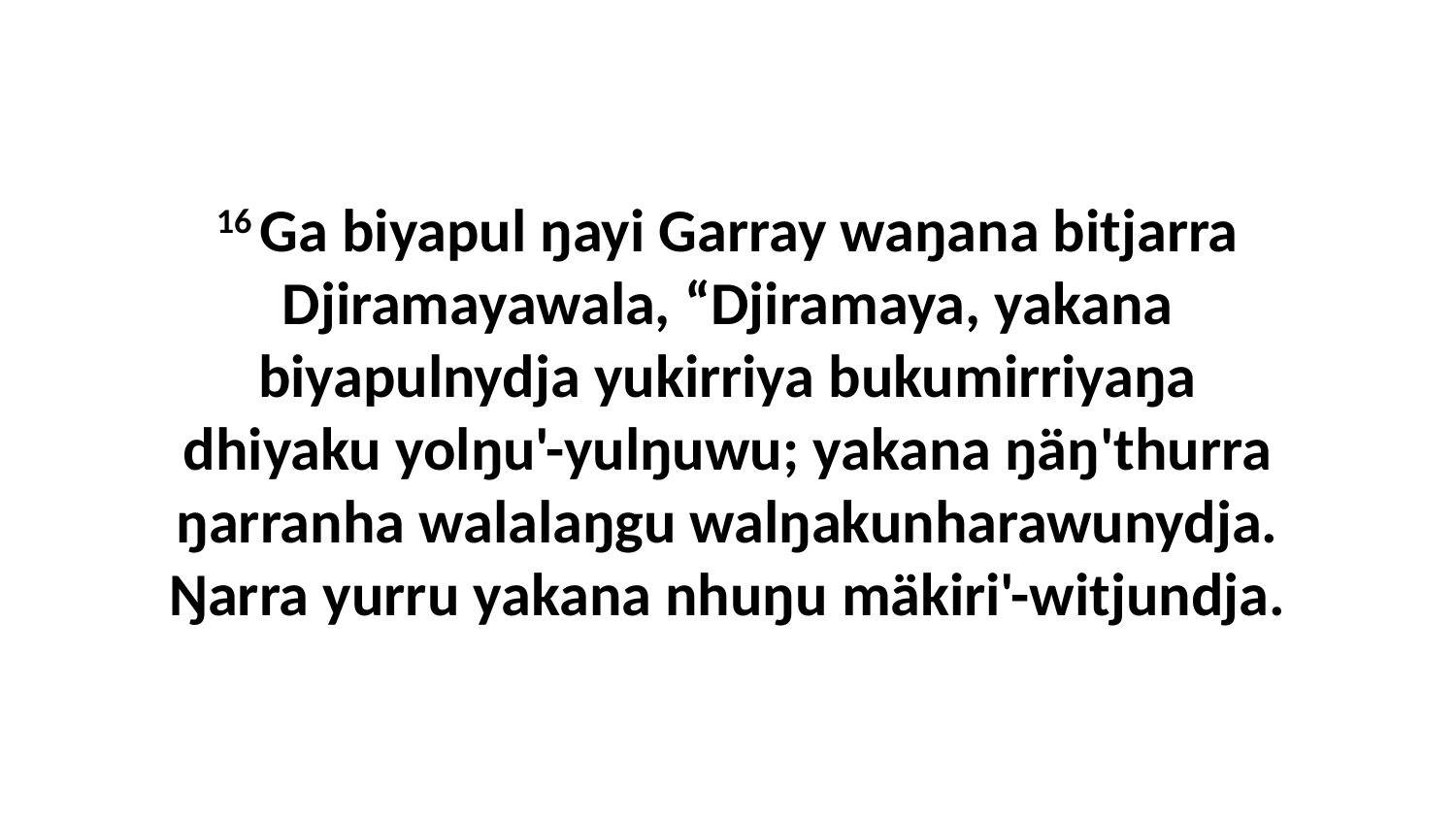

16 Ga biyapul ŋayi Garray waŋana bitjarra Djiramayawala, “Djiramaya, yakana biyapulnydja yukirriya bukumirriyaŋa dhiyaku yolŋu'-yulŋuwu; yakana ŋäŋ'thurra ŋarranha walalaŋgu walŋakunharawunydja. Ŋarra yurru yakana nhuŋu mäkiri'-witjundja.